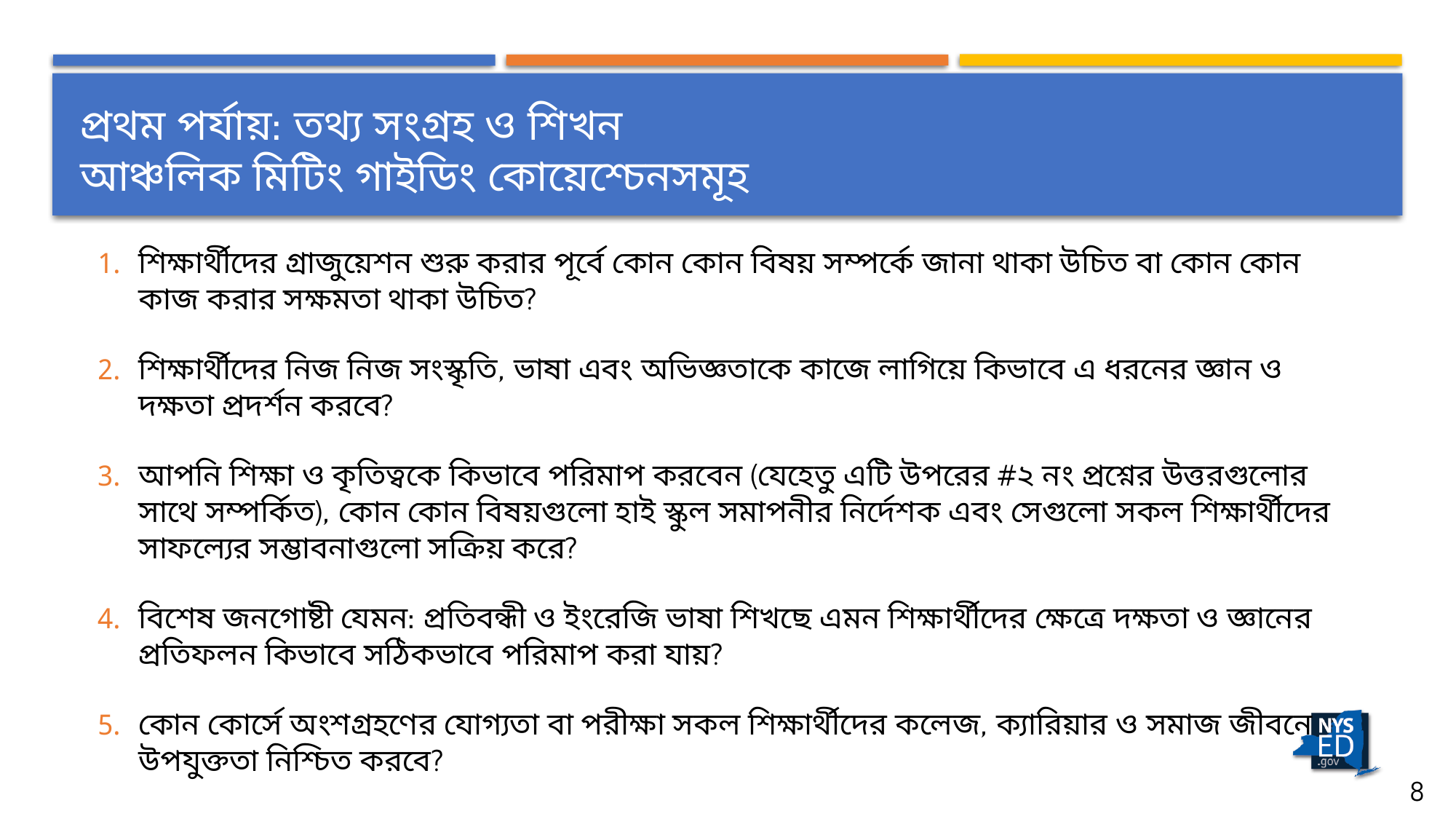

# প্রথম পর্যায়: তথ্য সংগ্রহ ও শিখন আঞ্চলিক মিটিং গাইডিং কোয়েশ্চেনসমূহ
শিক্ষার্থীদের গ্রাজুয়েশন শুরু করার পূর্বে কোন কোন বিষয় সম্পর্কে জানা থাকা উচিত বা কোন কোন কাজ করার সক্ষমতা থাকা উচিত?
শিক্ষার্থীদের নিজ নিজ সংস্কৃতি, ভাষা এবং অভিজ্ঞতাকে কাজে লাগিয়ে কিভাবে এ ধরনের জ্ঞান ও দক্ষতা প্রদর্শন করবে?
আপনি শিক্ষা ও কৃতিত্বকে কিভাবে পরিমাপ করবেন (যেহেতু এটি উপরের #২ নং প্রশ্নের উত্তরগুলোর সাথে সম্পর্কিত), কোন কোন বিষয়গুলো হাই স্কুল সমাপনীর নির্দেশক এবং সেগুলো সকল শিক্ষার্থীদের সাফল্যের সম্ভাবনাগুলো সক্রিয় করে?
বিশেষ জনগোষ্টী যেমন: প্রতিবন্ধী ও ইংরেজি ভাষা শিখছে এমন শিক্ষার্থীদের ক্ষেত্রে দক্ষতা ও জ্ঞানের প্রতিফলন কিভাবে সঠিকভাবে পরিমাপ করা যায়?
কোন কোর্সে অংশগ্রহণের যোগ্যতা বা পরীক্ষা সকল শিক্ষার্থীদের কলেজ, ক্যারিয়ার ও সমাজ জীবনে উপযুক্ততা নিশ্চিত করবে?